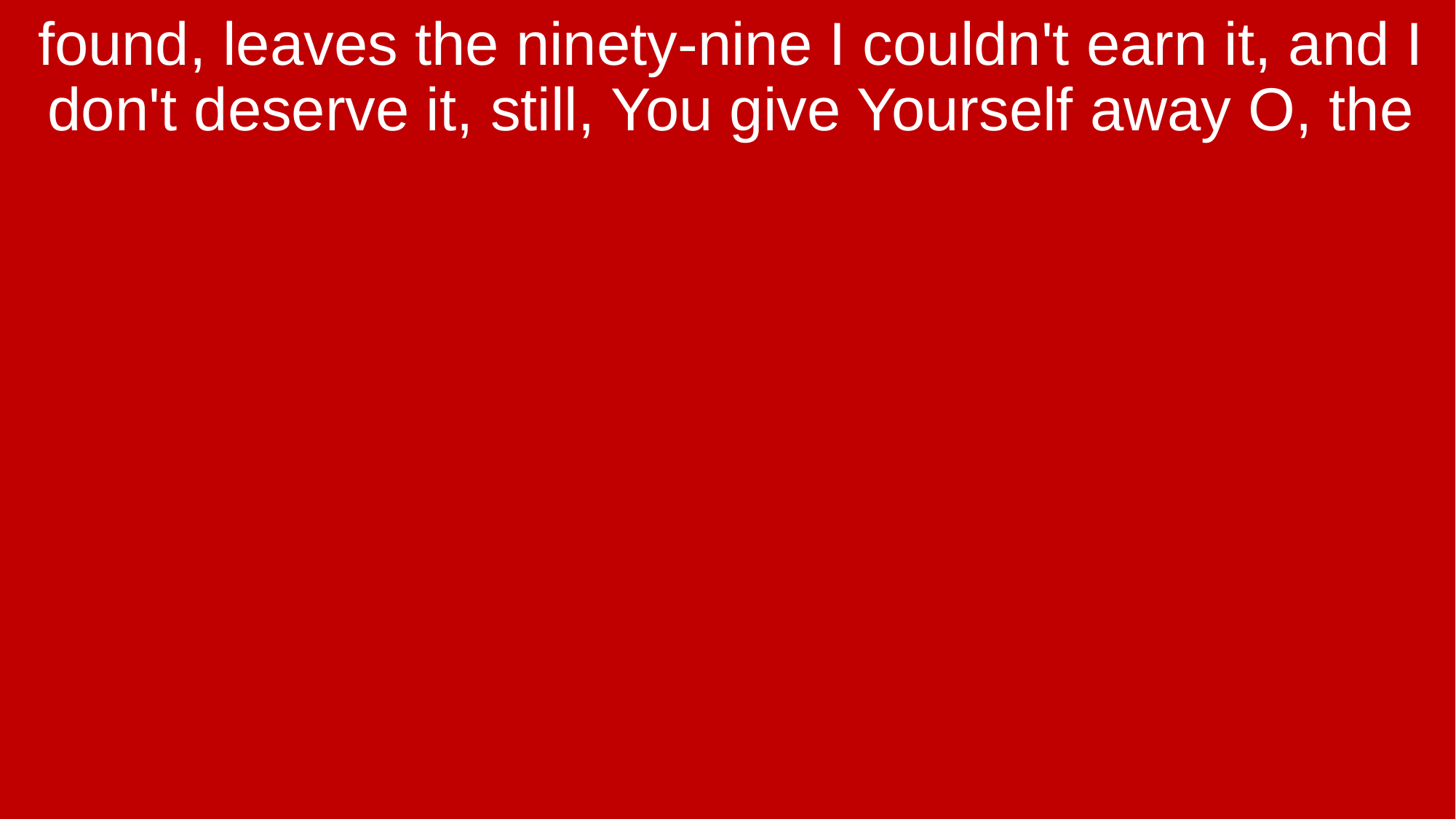

found, leaves the ninety-nine I couldn't earn it, and I don't deserve it, still, You give Yourself away O, the